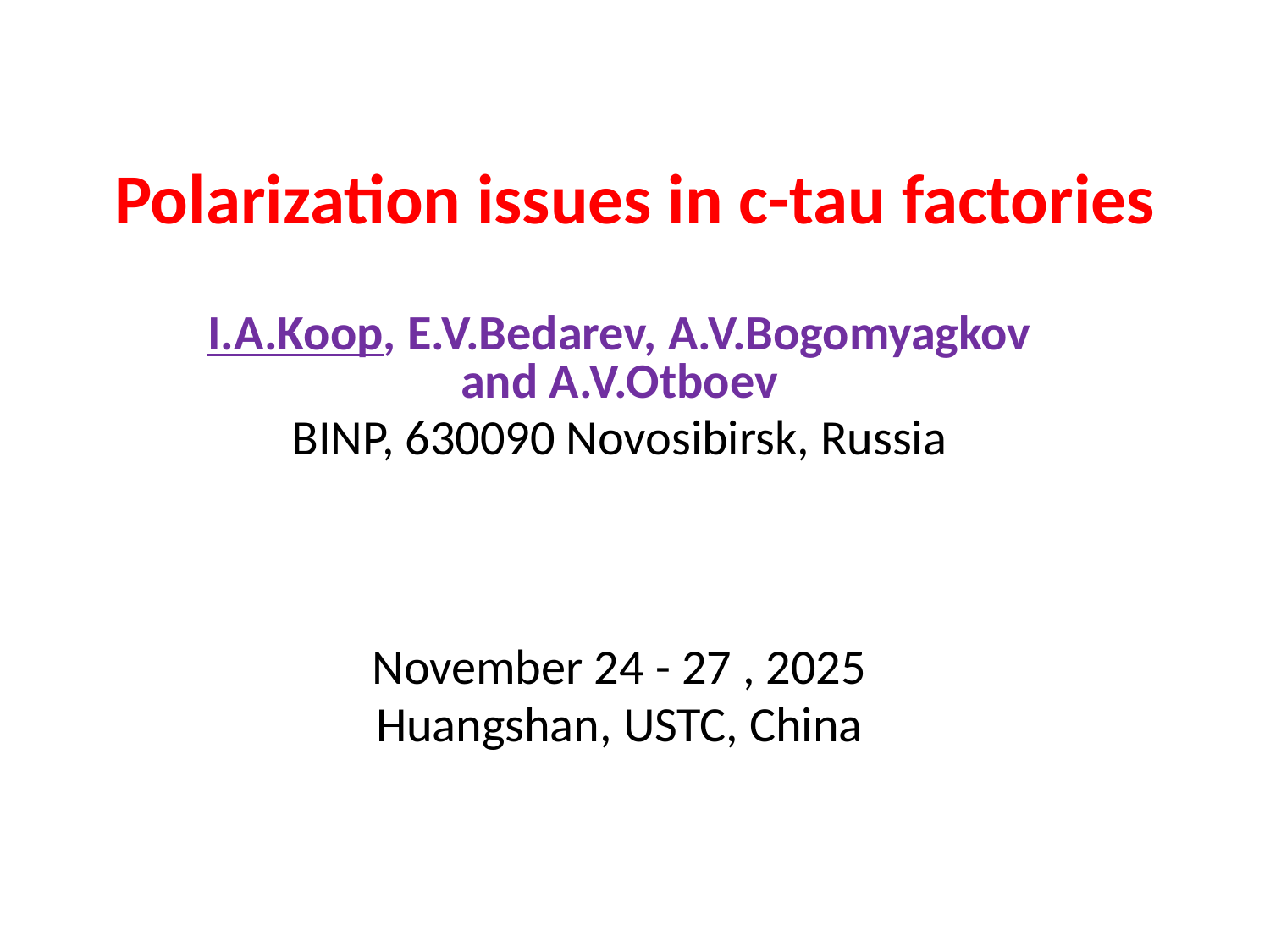

# Polarization issues in c-tau factories
I.A.Koop, E.V.Bedarev, A.V.Bogomyagkov and A.V.Otboev
BINP, 630090 Novosibirsk, Russia

November 24 - 27 , 2025
Huangshan, USTC, China